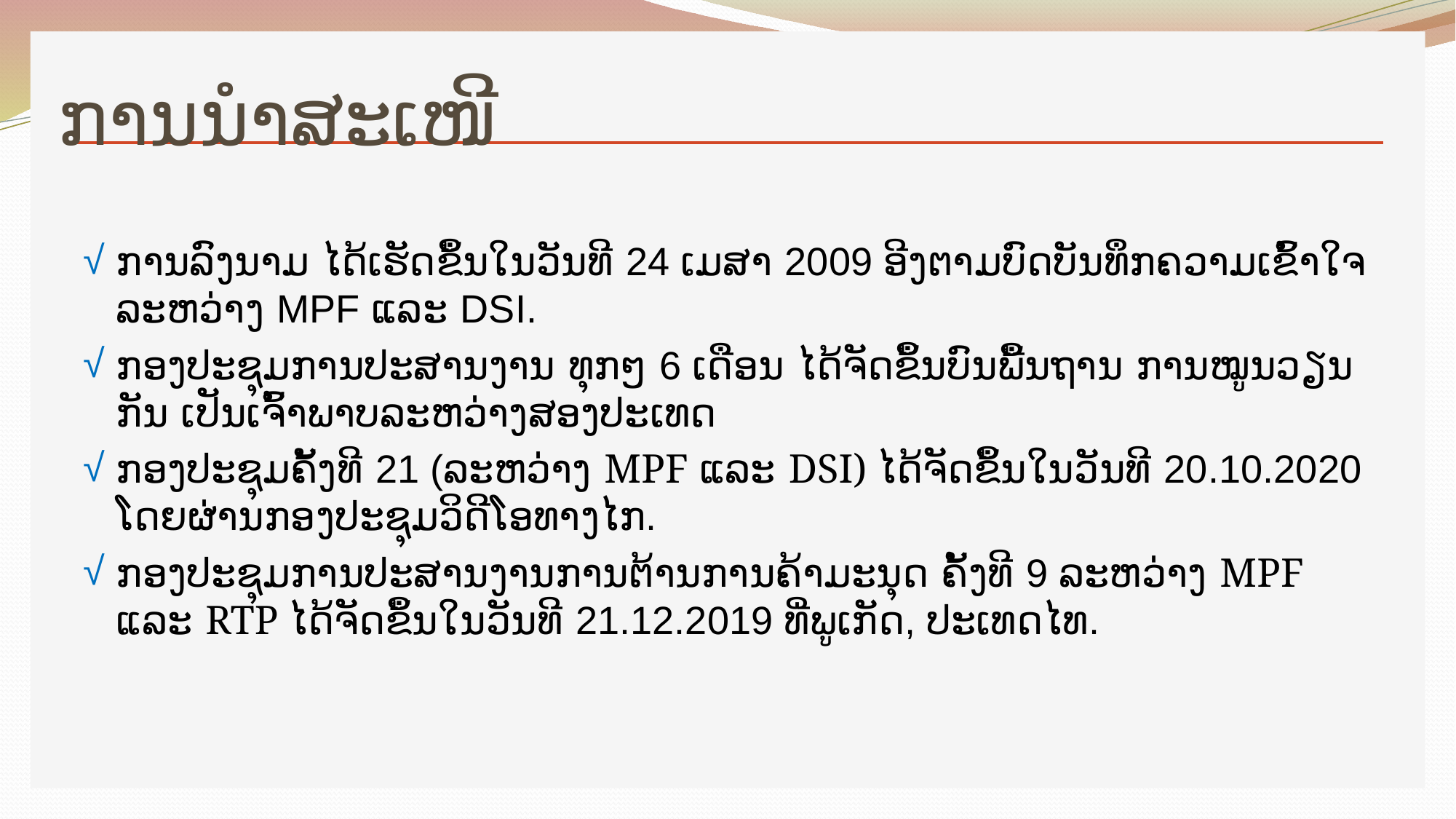

# ການ​ນຳ​ສະ​ເໜີ
ການ​ລົງ​ນາມ ໄດ້​ເຮັດ​ຂຶ້ນ​ໃນ​ວັນ​ທີ 24 ເມ​ສາ 2009 ອີງ​ຕາມ​ບົດ​ບັນ​ທຶກ​ຄວາມ​ເຂົ້າ​ໃຈ​ລະ​ຫວ່າງ MPF ແລະ DSI.
ກອງ​ປະ​ຊຸມ​ການ​ປະ​ສານ​ງານ ທຸກໆ 6 ເດືອນ ໄດ້​ຈັດ​ຂຶ້ນ​ບົນ​ພື້ນ​ຖານ​ ການ​ໝູນ​ວຽນກັນ ເປັນ​ເຈົ້າ​ພາບ​ລະ​ຫວ່າງ​ສອງ​ປະ​ເທດ
ກອງ​ປະ​ຊຸມ​ຄັ້ງ​ທີ 21 (ລະ​ຫວ່າງ MPF ແລະ DSI) ໄດ້​ຈັດ​ຂຶ້ນ​ໃນ​ວັນ​ທີ 20.10.2020 ໂດຍ​ຜ່ານກອງ​ປະ​ຊຸມ​ວິ​ດີ​ໂອ​ທາງ​ໄກ.
ກອງ​ປະ​ຊຸມ​ການ​ປະ​ສານ​ງານ​ການ​ຕ້ານ​ການ​ຄ້າ​ມະ​ນຸດ ຄັ້ງ​ທີ 9 ລະ​ຫວ່າງ MPF ແລະ RTP ໄດ້​ຈັດ​ຂຶ້ນ​ໃນ​ວັນ​ທີ 21.12.2019 ທີ່​ພູ​ເກັດ, ປ​ະ​ເທດ​ໄທ.